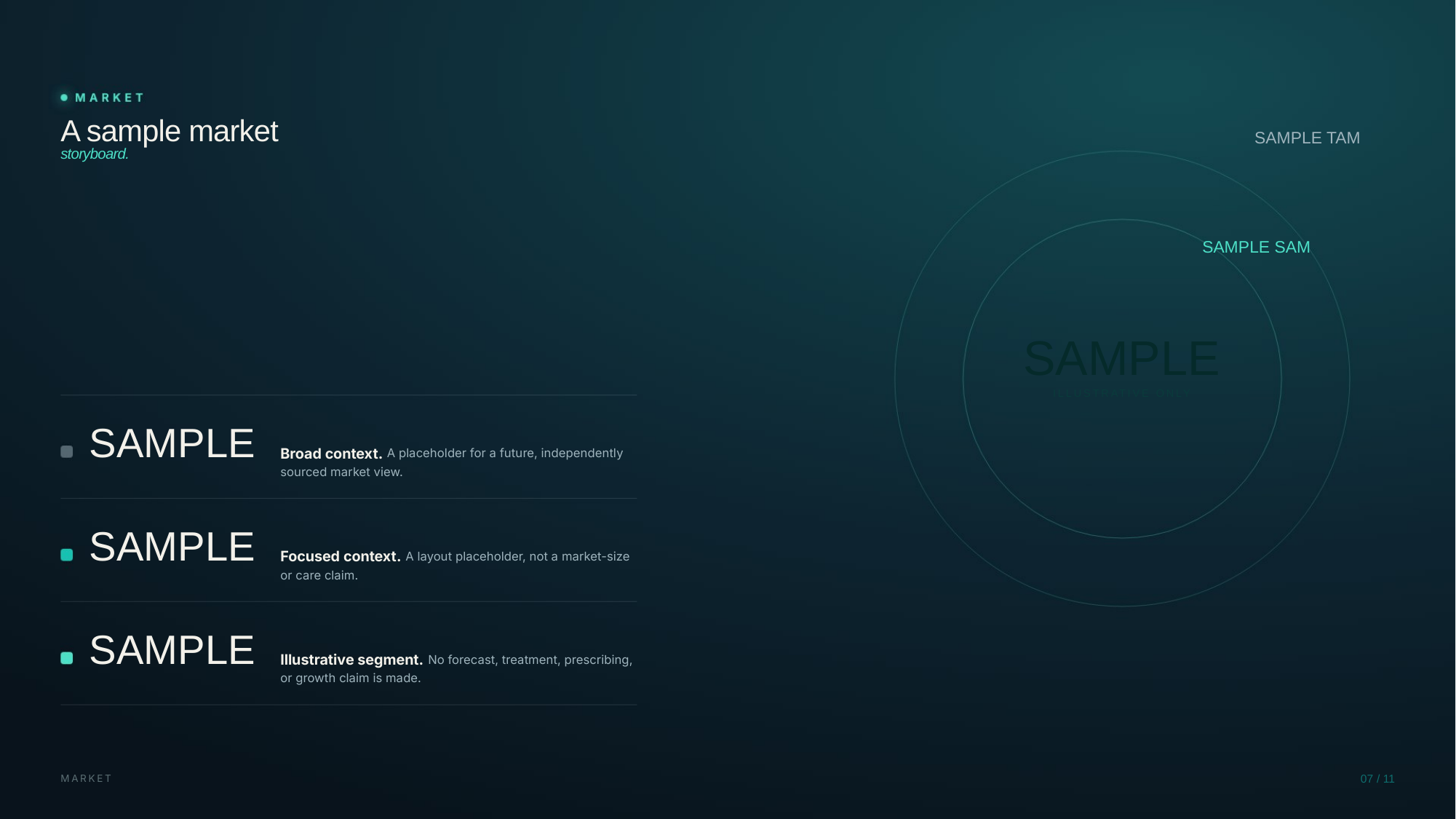

A sample market
SAMPLE TAM
storyboard.
SAMPLE SAM
SAMPLE
ILLUSTRATIVE ONLY
SAMPLE
Broad context.
 A placeholder for a future, independently
sourced market view.
SAMPLE
Focused context.
 A layout placeholder, not a market-size
or care claim.
SAMPLE
Illustrative segment.
 No forecast, treatment, prescribing,
or growth claim is made.
07 / 11
MARKET